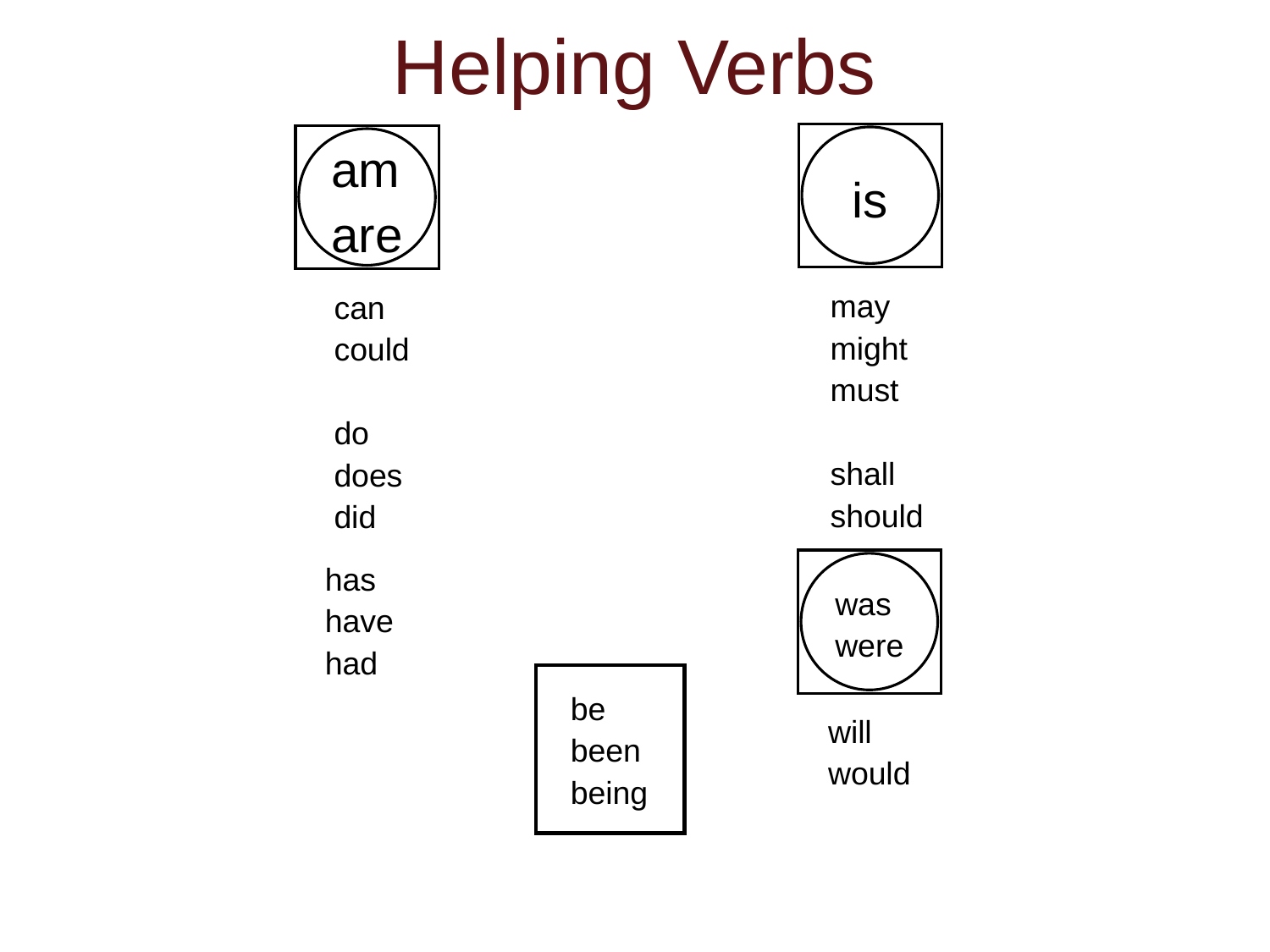

# Helping Verbs

is

am
are
may
might
must

shall
should
can
could

do
does
did
has
have
had

was
were

be
been
being
will
would